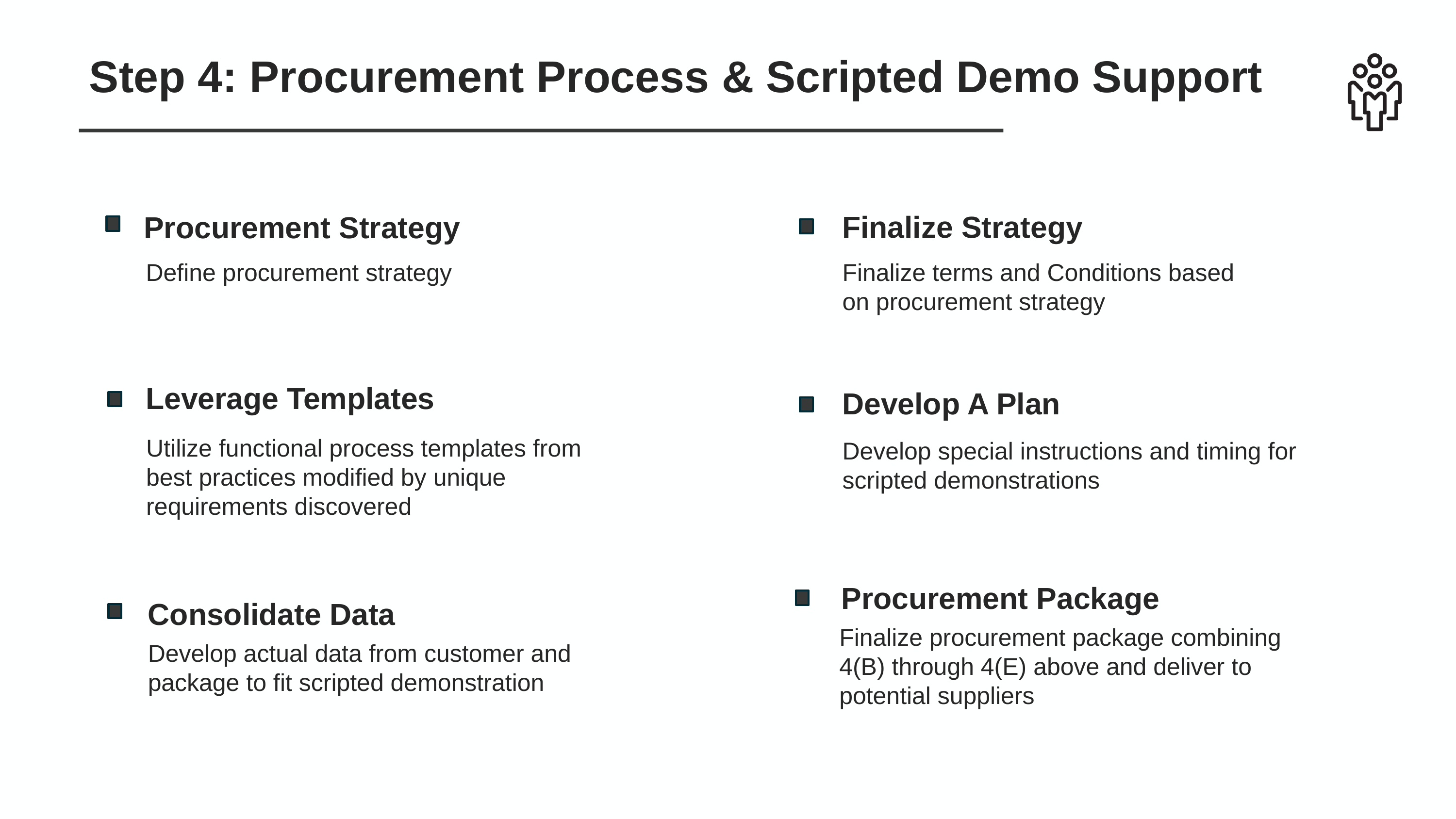

Step 4: Procurement Process & Scripted Demo Support
Finalize Strategy
Procurement Strategy

Finalize terms and Conditions based on procurement strategy
Define procurement strategy
Leverage Templates
Develop A Plan

Utilize functional process templates from best practices modified by unique requirements discovered

Develop special instructions and timing for scripted demonstrations
Procurement Package

Consolidate Data

Finalize procurement package combining 4(B) through 4(E) above and deliver to potential suppliers
Develop actual data from customer and package to fit scripted demonstration